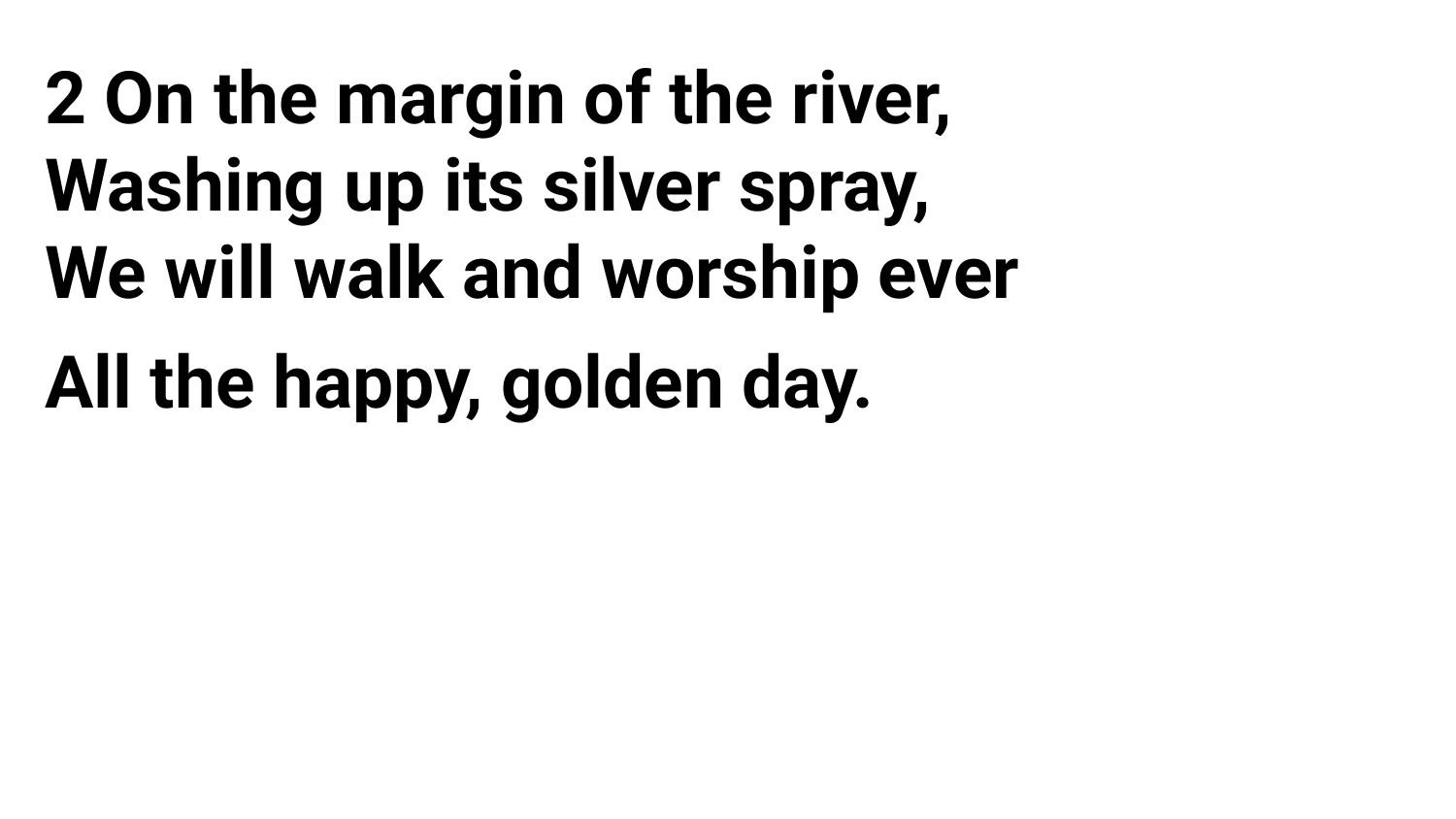

2 On the margin of the river,
Washing up its silver spray,
We will walk and worship ever
All the happy, golden day.